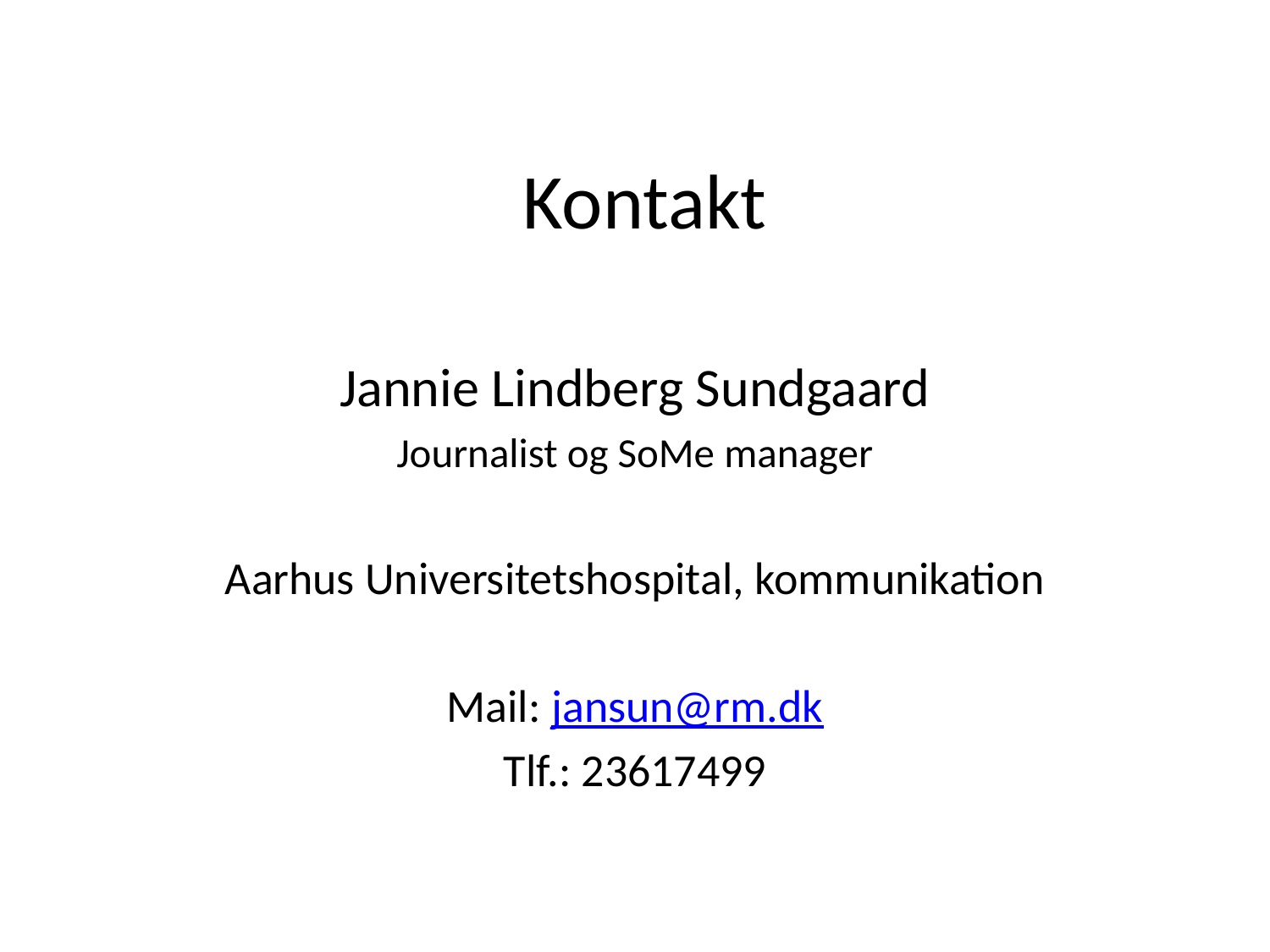

# Kontakt
Jannie Lindberg Sundgaard
Journalist og SoMe manager

Aarhus Universitetshospital, kommunikation

Mail: jansun@rm.dk
Tlf.: 23617499